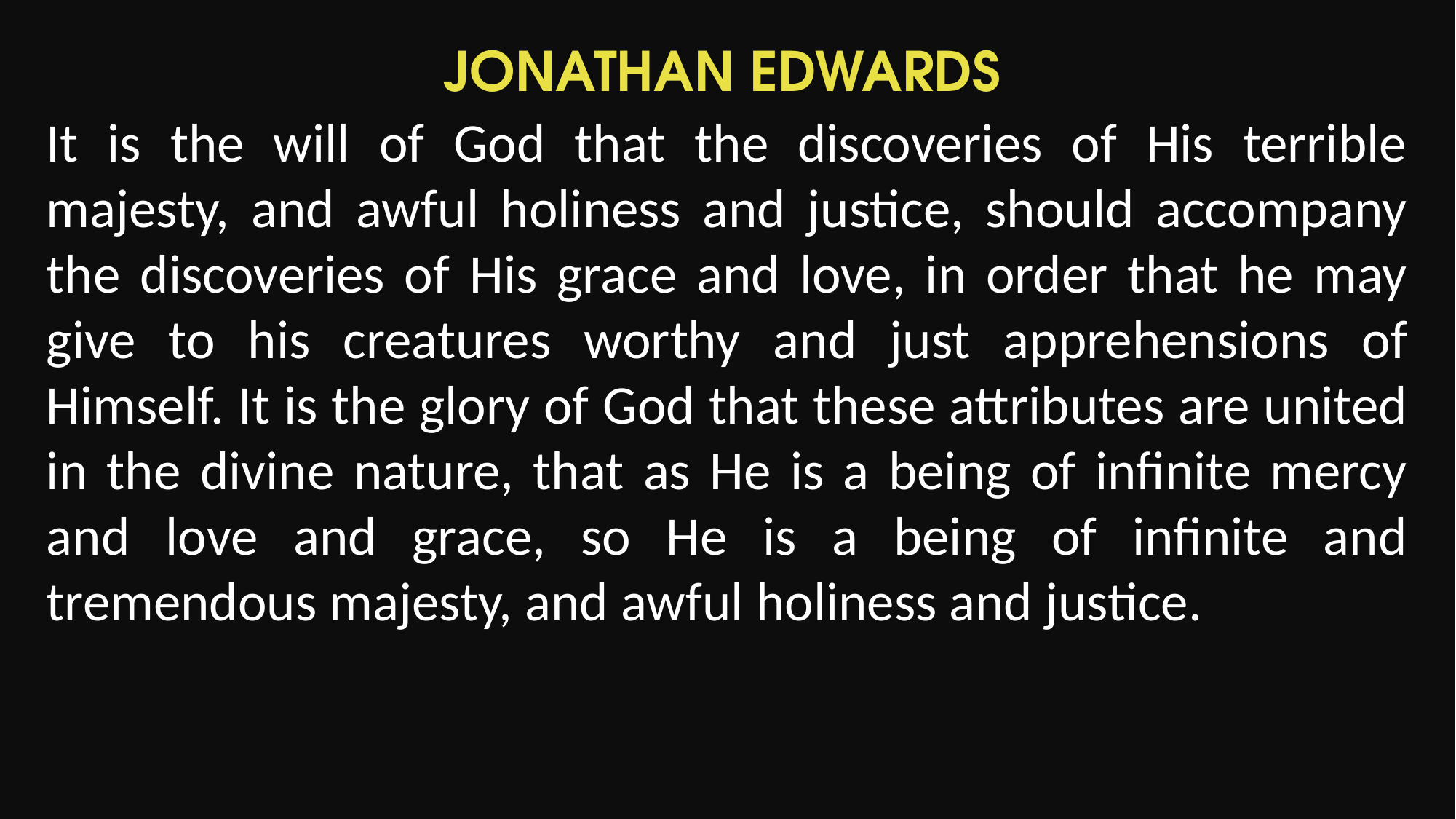

Jonathan Edwards
It is the will of God that the discoveries of His terrible majesty, and awful holiness and justice, should accompany the discoveries of His grace and love, in order that he may give to his creatures worthy and just apprehensions of Himself. It is the glory of God that these attributes are united in the divine nature, that as He is a being of infinite mercy and love and grace, so He is a being of infinite and tremendous majesty, and awful holiness and justice.